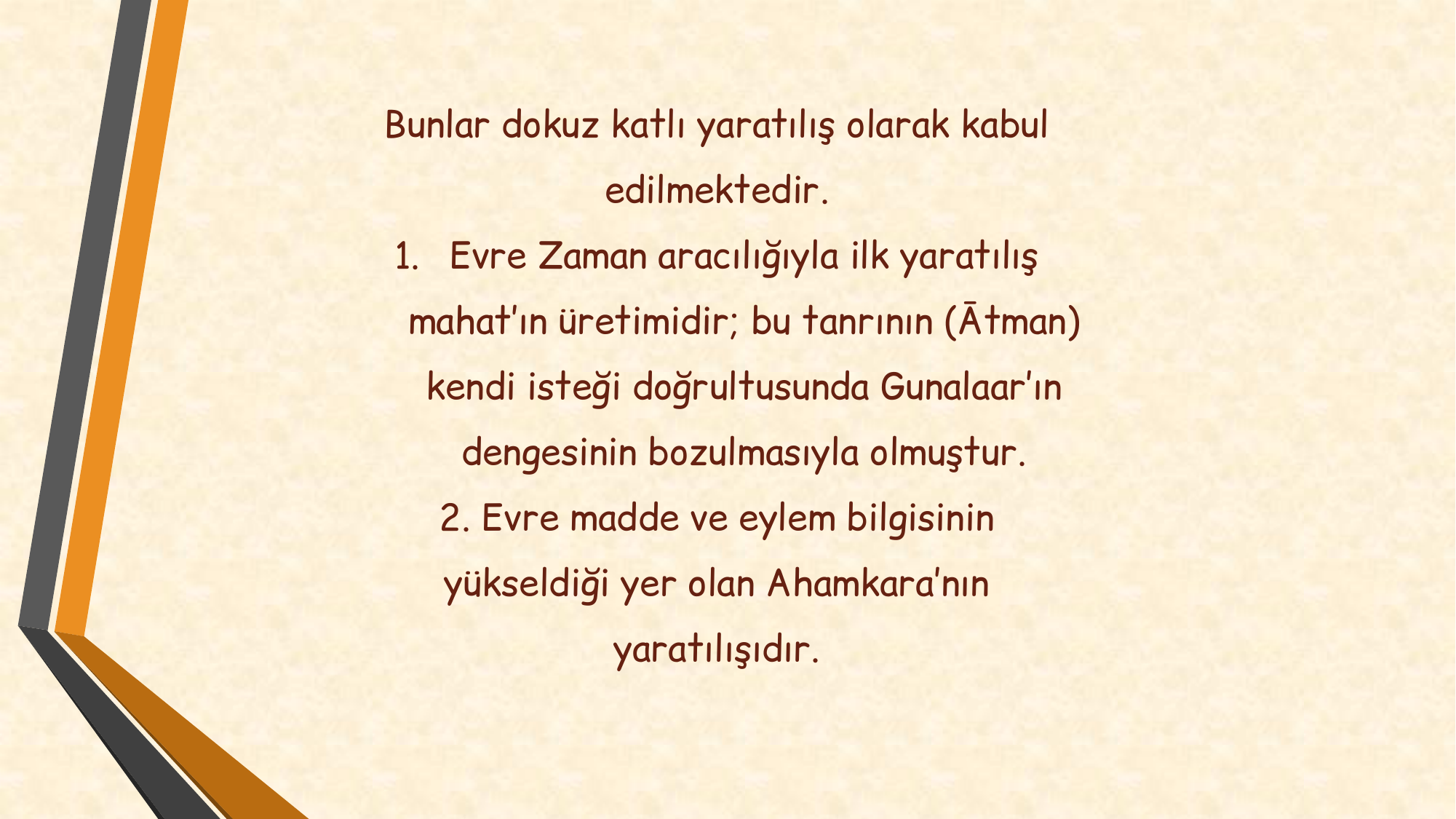

Bunlar dokuz katlı yaratılış olarak kabul edilmektedir.
Evre Zaman aracılığıyla ilk yaratılış mahat’ın üretimidir; bu tanrının (Ātman) kendi isteği doğrultusunda Gunalaar’ın dengesinin bozulmasıyla olmuştur.
2. Evre madde ve eylem bilgisinin yükseldiği yer olan Ahamkara’nın yaratılışıdır.